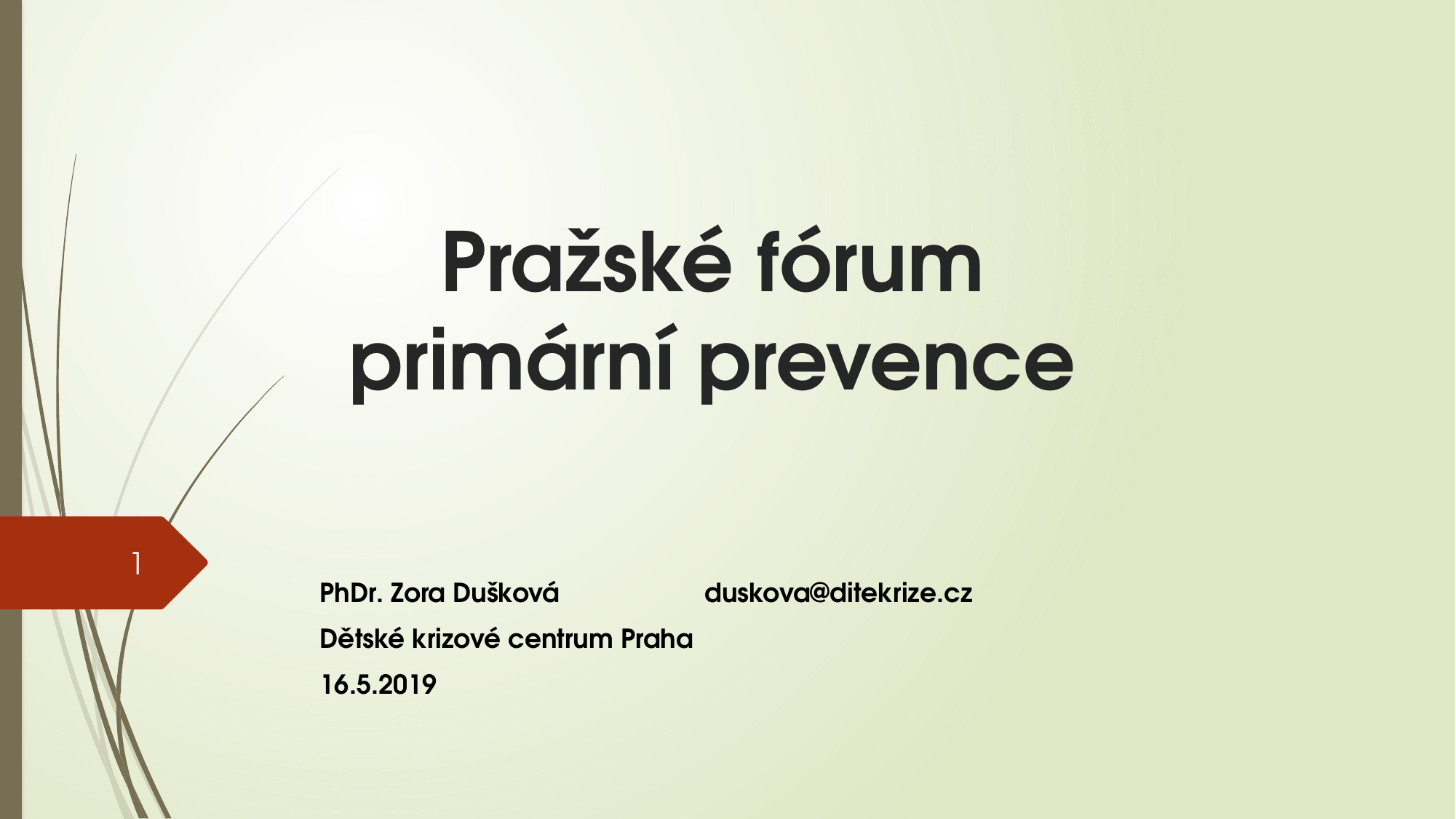

# Pražské fórum primární prevence
1
PhDr. Zora Dušková                    duskova@ditekrize.cz
Dětské krizové centrum Praha
16.5.2019